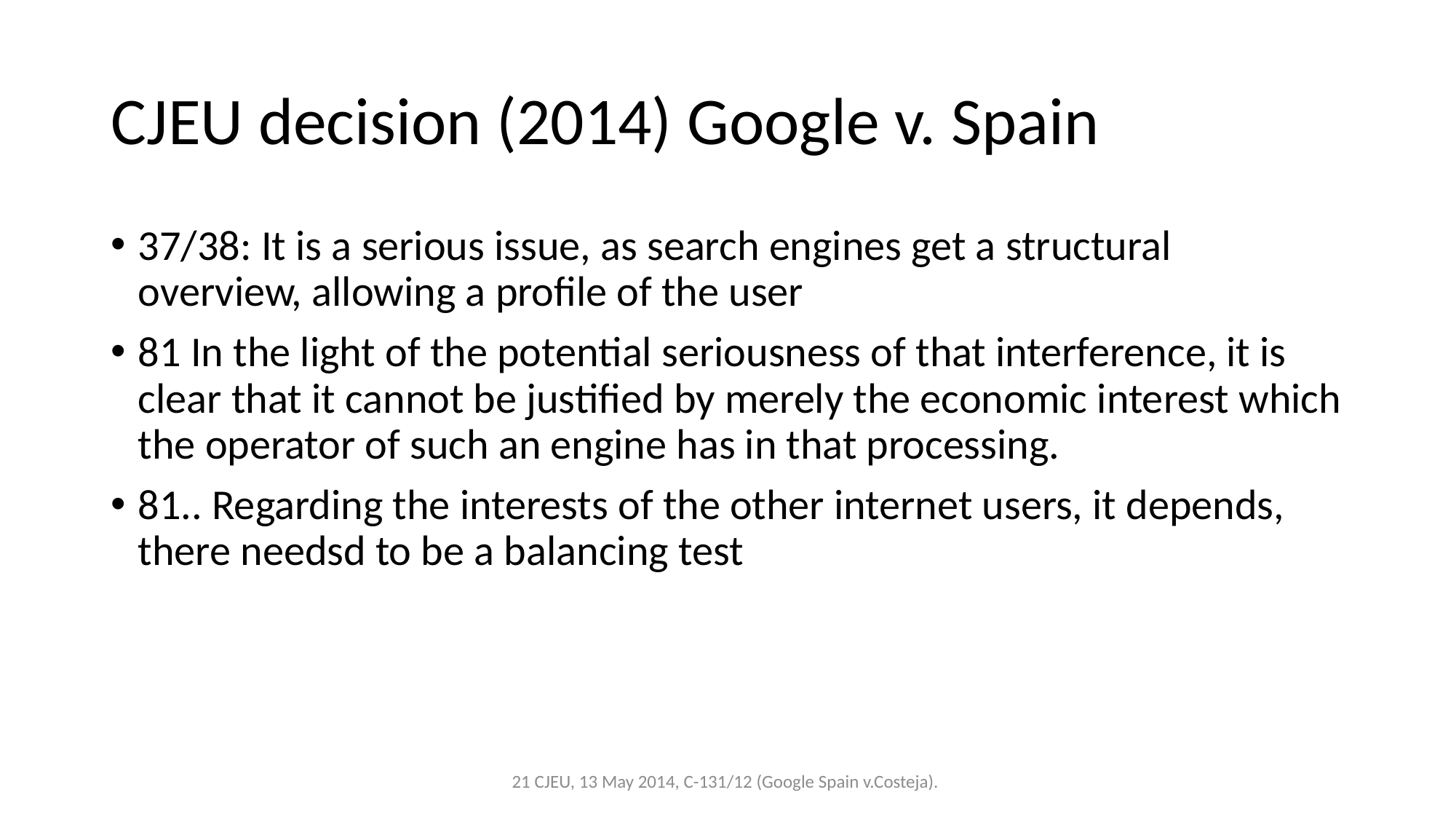

# CJEU decision (2014) Google v. Spain
37/38: It is a serious issue, as search engines get a structural overview, allowing a profile of the user
81 In the light of the potential seriousness of that interference, it is clear that it cannot be justified by merely the economic interest which the operator of such an engine has in that processing.
81.. Regarding the interests of the other internet users, it depends, there needsd to be a balancing test

21 CJEU, 13 May 2014, C-131/12 (Google Spain v.Costeja).